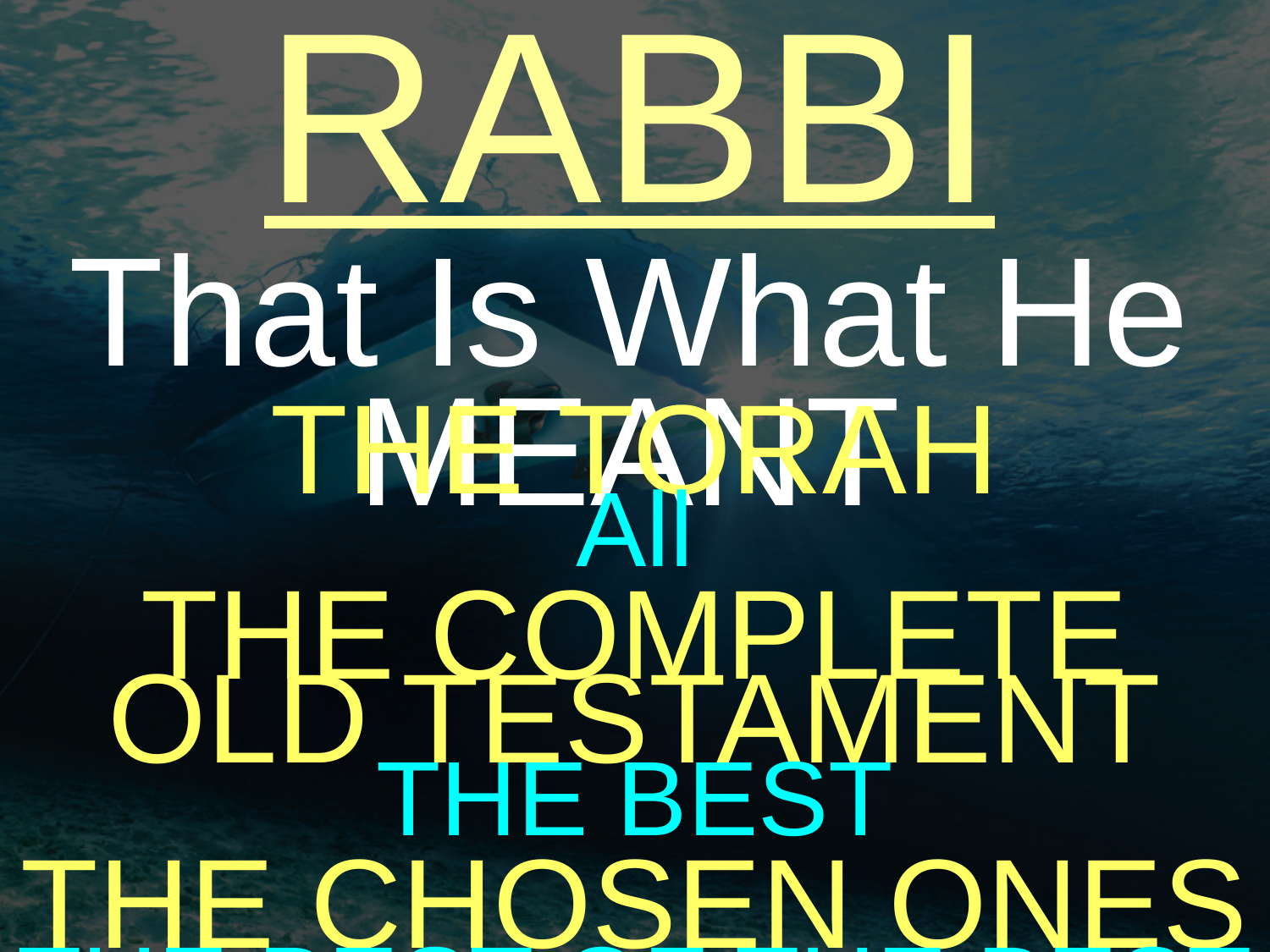

RABBI
That Is What He MEANT
THE TORAH
All
THE COMPLETE OLD TESTAMENT
THE BEST
THE CHOSEN ONES
THE BEST OF THE BEST